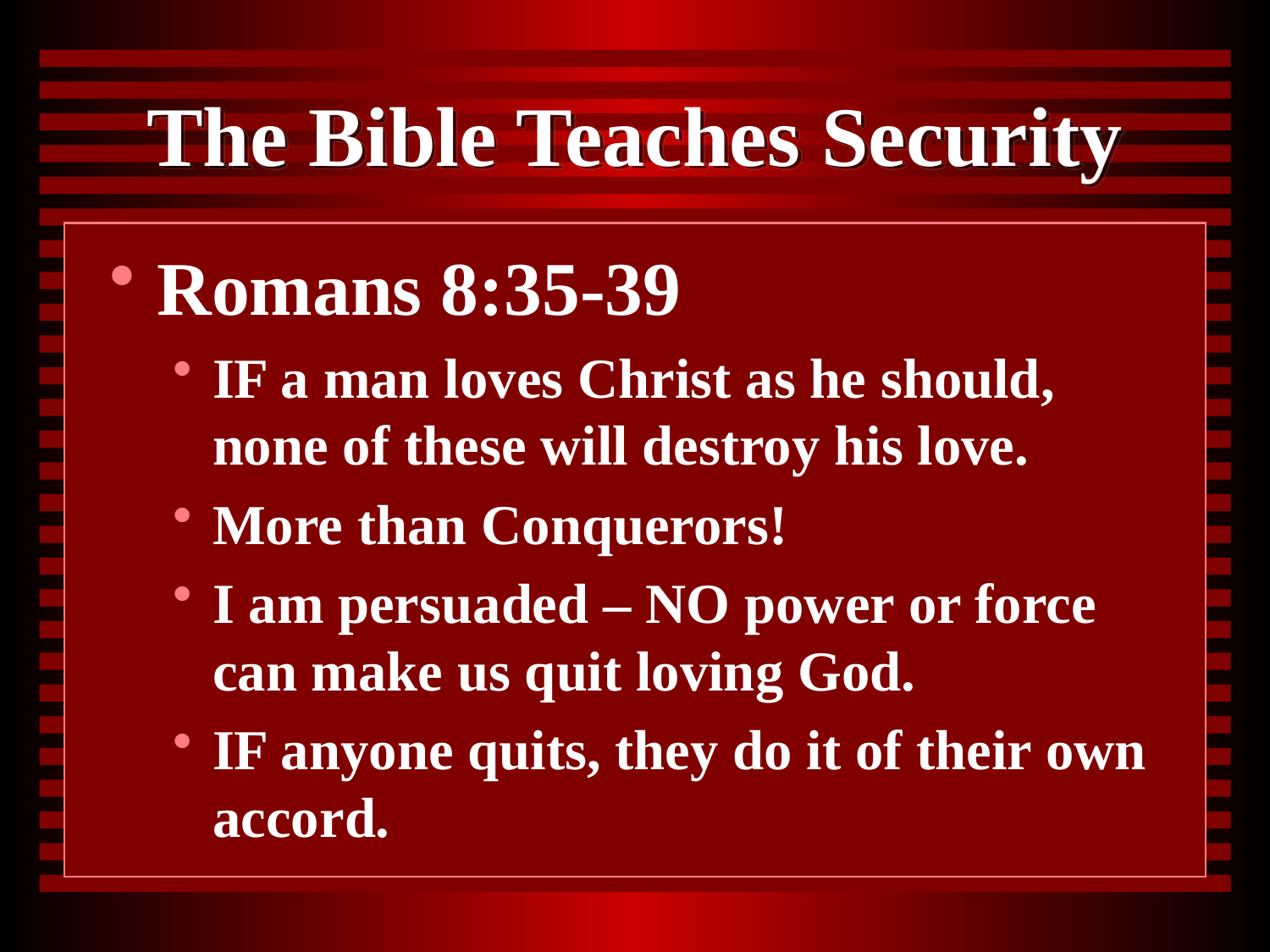

# The Bible Teaches Security
Romans 8:35-39
IF a man loves Christ as he should, none of these will destroy his love.
More than Conquerors!
I am persuaded – NO power or force can make us quit loving God.
IF anyone quits, they do it of their own accord.